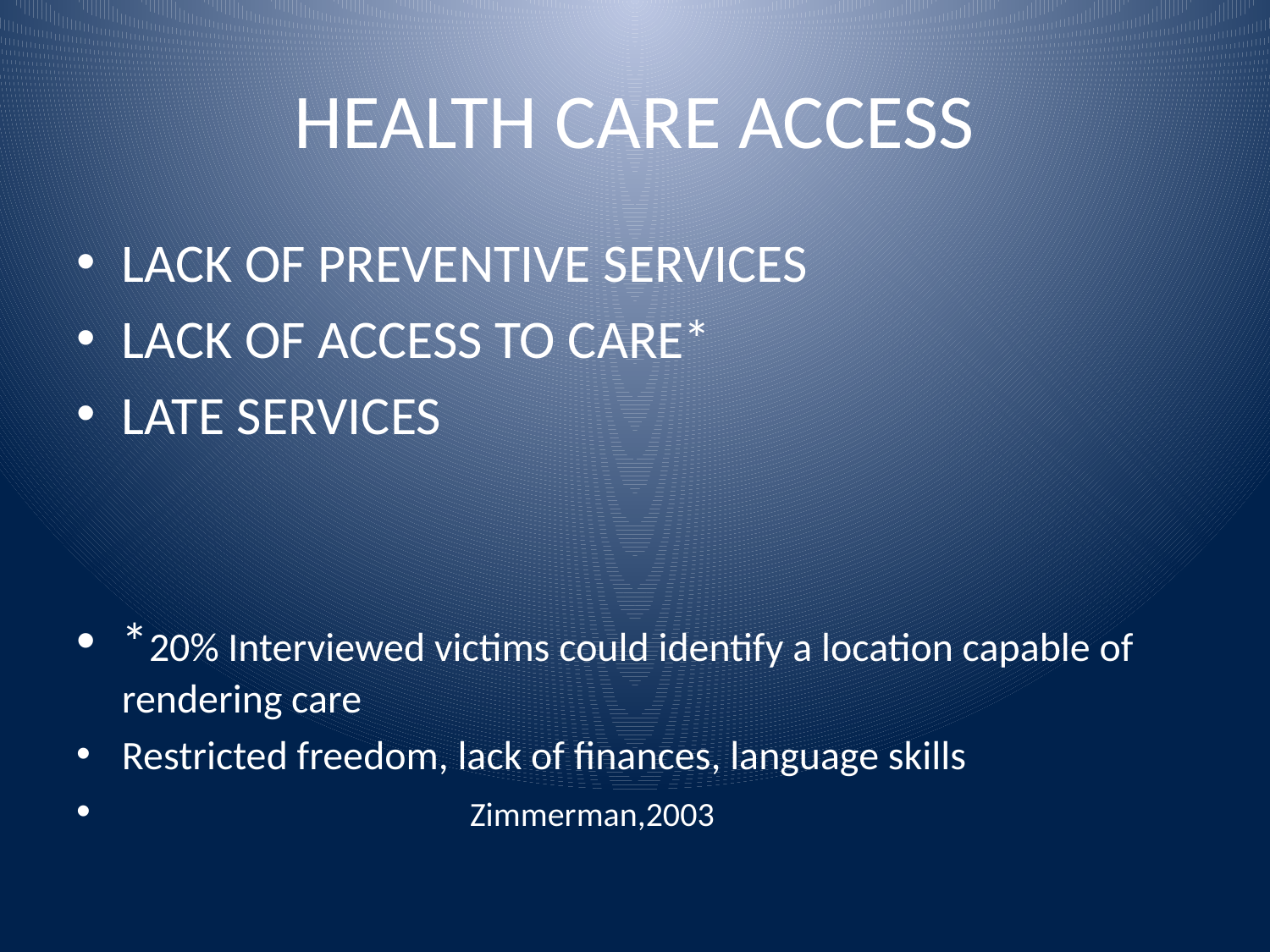

# HEALTH CARE ACCESS
LACK OF PREVENTIVE SERVICES
LACK OF ACCESS TO CARE*
LATE SERVICES

*20% Interviewed victims could identify a location capable of rendering care
Restricted freedom, lack of finances, language skills
 									                         Zimmerman,2003